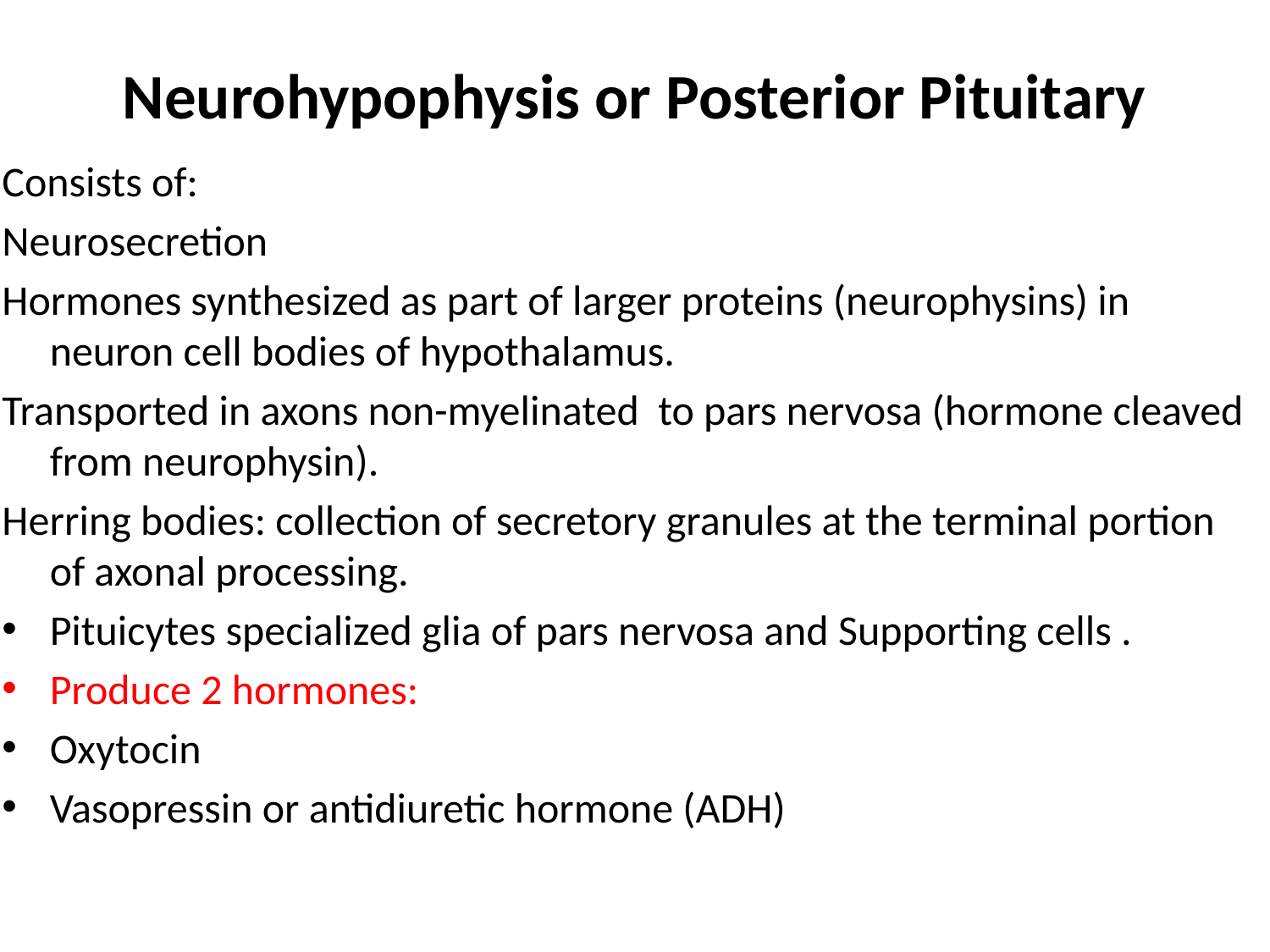

# Neurohypophysis or Posterior Pituitary
Consists of:
Neurosecretion
Hormones synthesized as part of larger proteins (neurophysins) in neuron cell bodies of hypothalamus.
Transported in axons non-myelinated  to pars nervosa (hormone cleaved from neurophysin).
Herring bodies: collection of secretory granules at the terminal portion of axonal processing.
Pituicytes specialized glia of pars nervosa and Supporting cells .
Produce 2 hormones:
Oxytocin
Vasopressin or antidiuretic hormone (ADH)